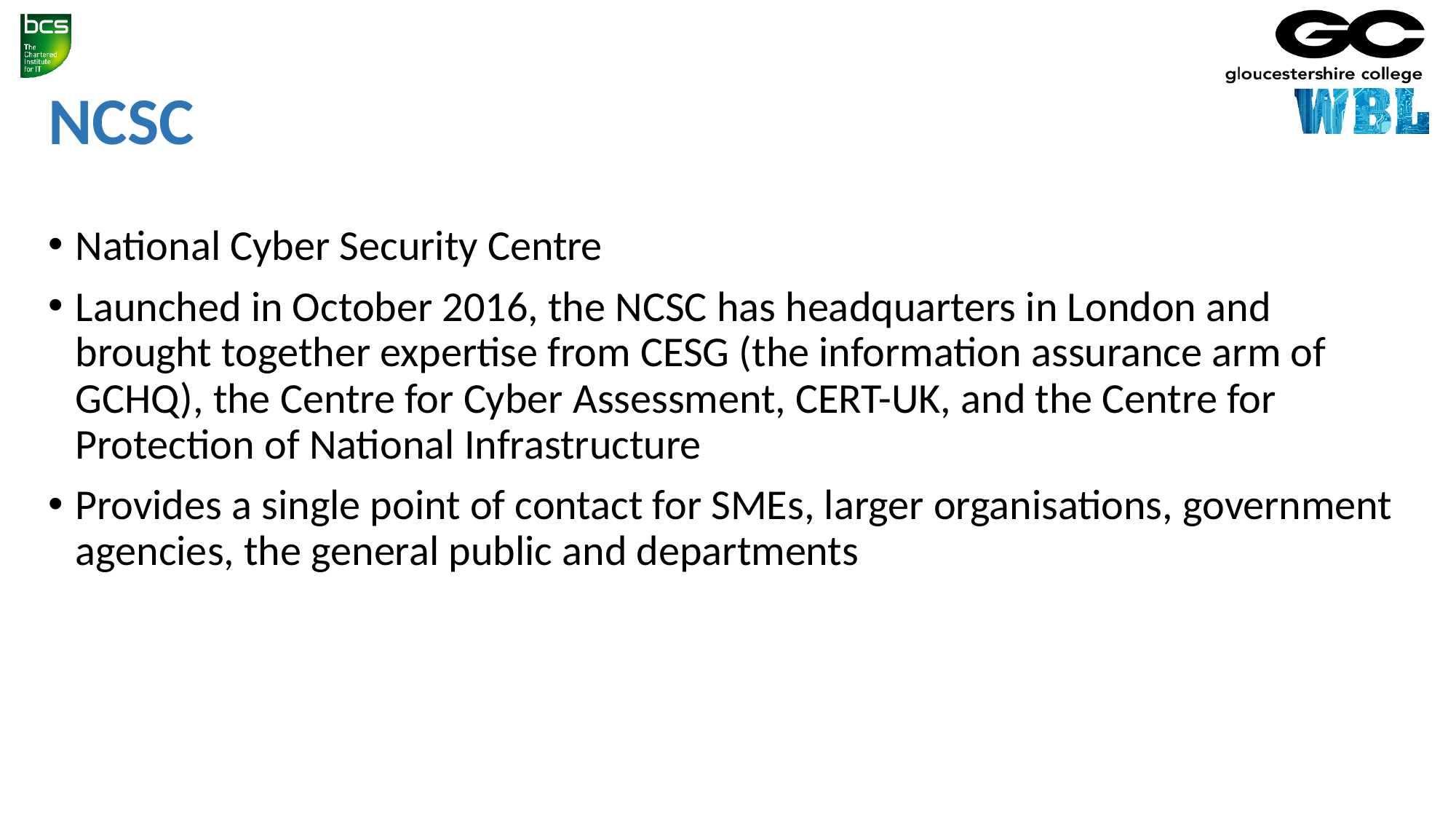

# NCSC
National Cyber Security Centre
Launched in October 2016, the NCSC has headquarters in London and brought together expertise from CESG (the information assurance arm of GCHQ), the Centre for Cyber Assessment, CERT-UK, and the Centre for Protection of National Infrastructure
Provides a single point of contact for SMEs, larger organisations, government agencies, the general public and departments